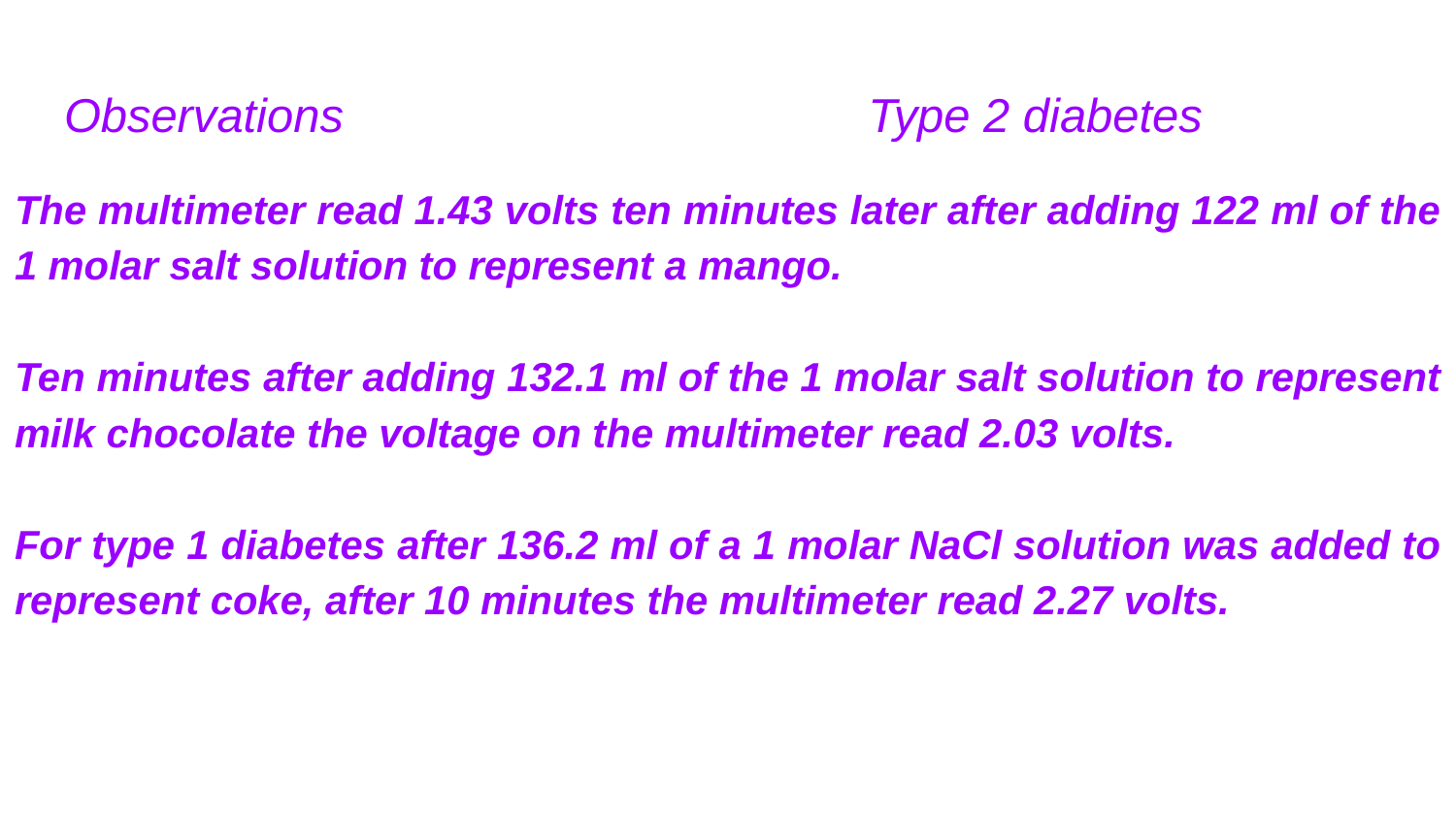

# Observations                                        Type 2 diabetes
The multimeter read 1.43 volts ten minutes later after adding 122 ml of the 1 molar salt solution to represent a mango.

Ten minutes after adding 132.1 ml of the 1 molar salt solution to represent milk chocolate the voltage on the multimeter read 2.03 volts.

For type 1 diabetes after 136.2 ml of a 1 molar NaCl solution was added to represent coke, after 10 minutes the multimeter read 2.27 volts.